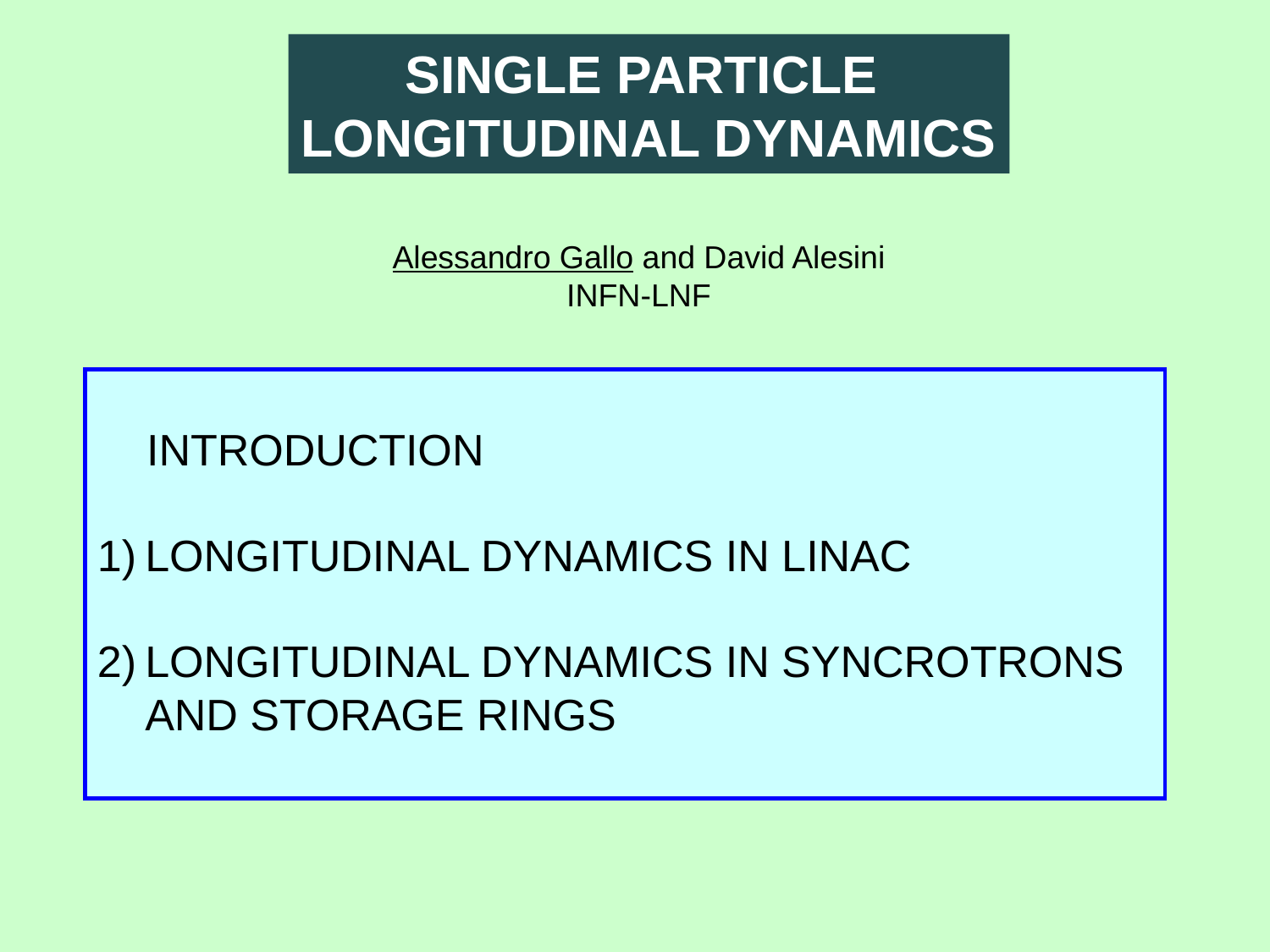

SINGLE PARTICLE
LONGITUDINAL DYNAMICS
Alessandro Gallo and David Alesini
INFN-LNF

    INTRODUCTION

LONGITUDINAL DYNAMICS IN LINAC

LONGITUDINAL DYNAMICS IN SYNCROTRONS AND STORAGE RINGS